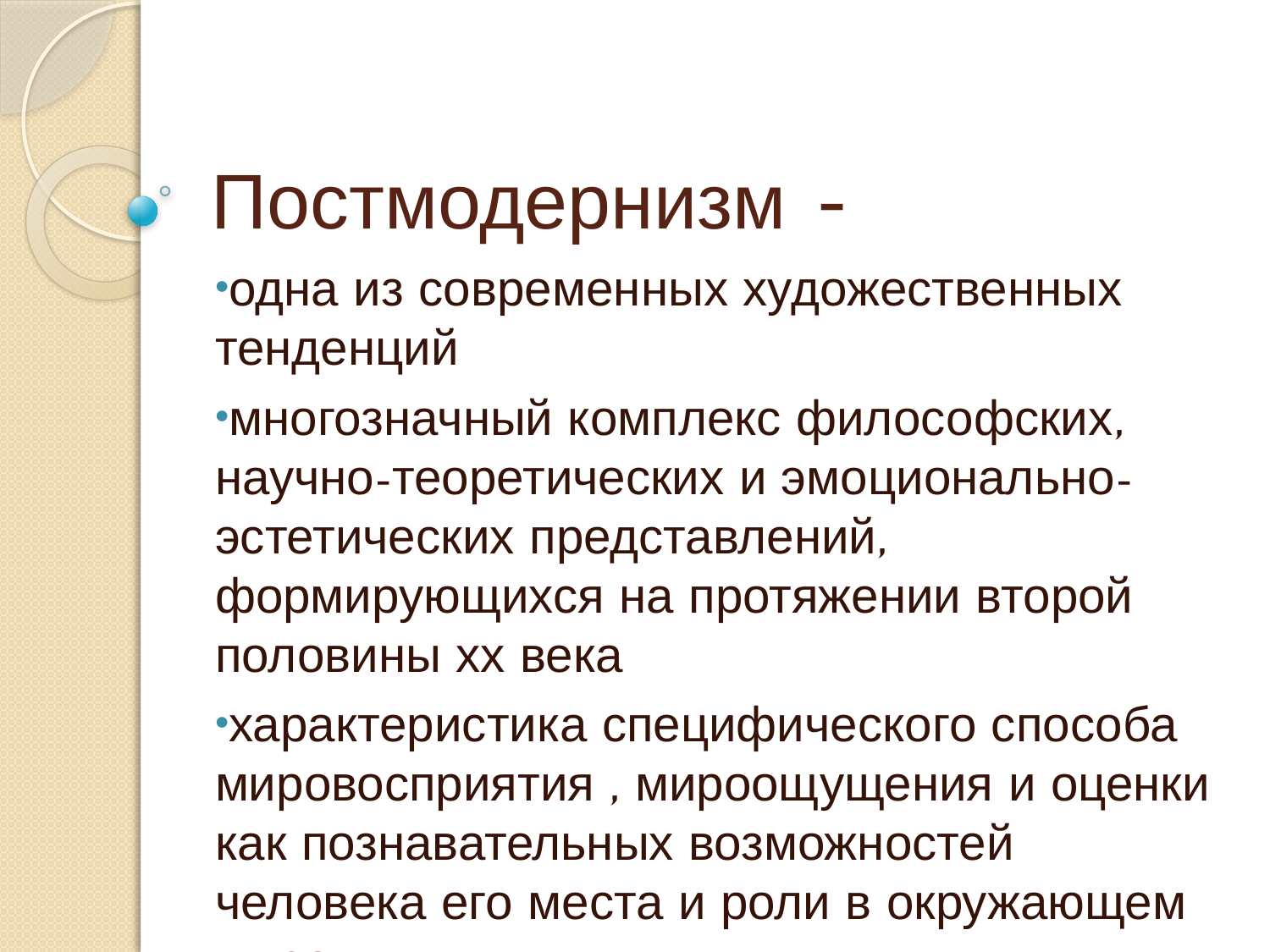

# Постмодернизм -
одна из современных художественных тенденций
многозначный комплекс философских, научно-теоретических и эмоционально-эстетических представлений, формирующихся на протяжении второй половины хх века
характеристика специфического способа мировосприятия , мироощущения и оценки как познавательных возможностей человека его места и роли в окружающем мире